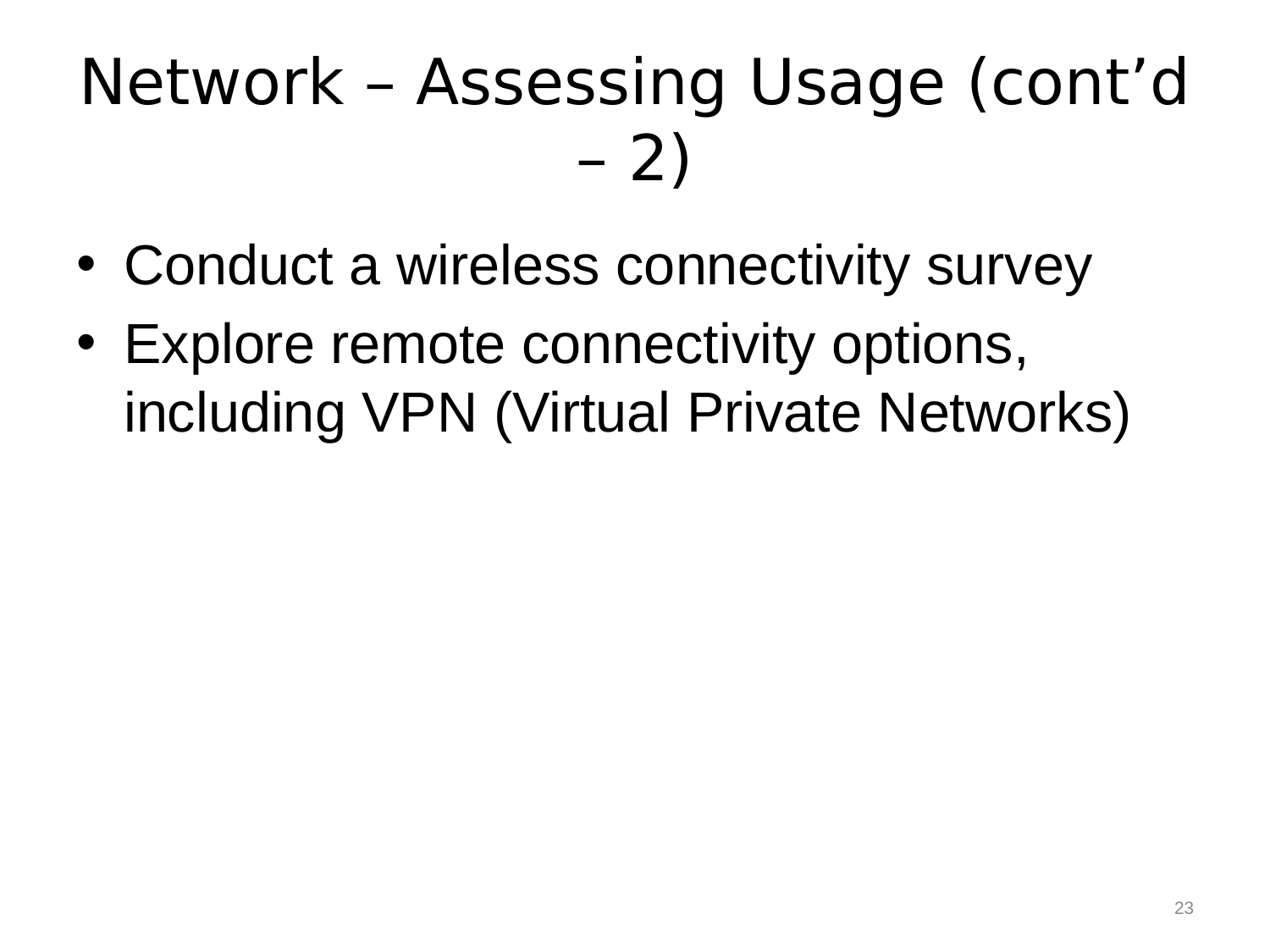

# Network – Assessing Usage (cont’d – 2)
Conduct a wireless connectivity survey
Explore remote connectivity options, including VPN (Virtual Private Networks)
23